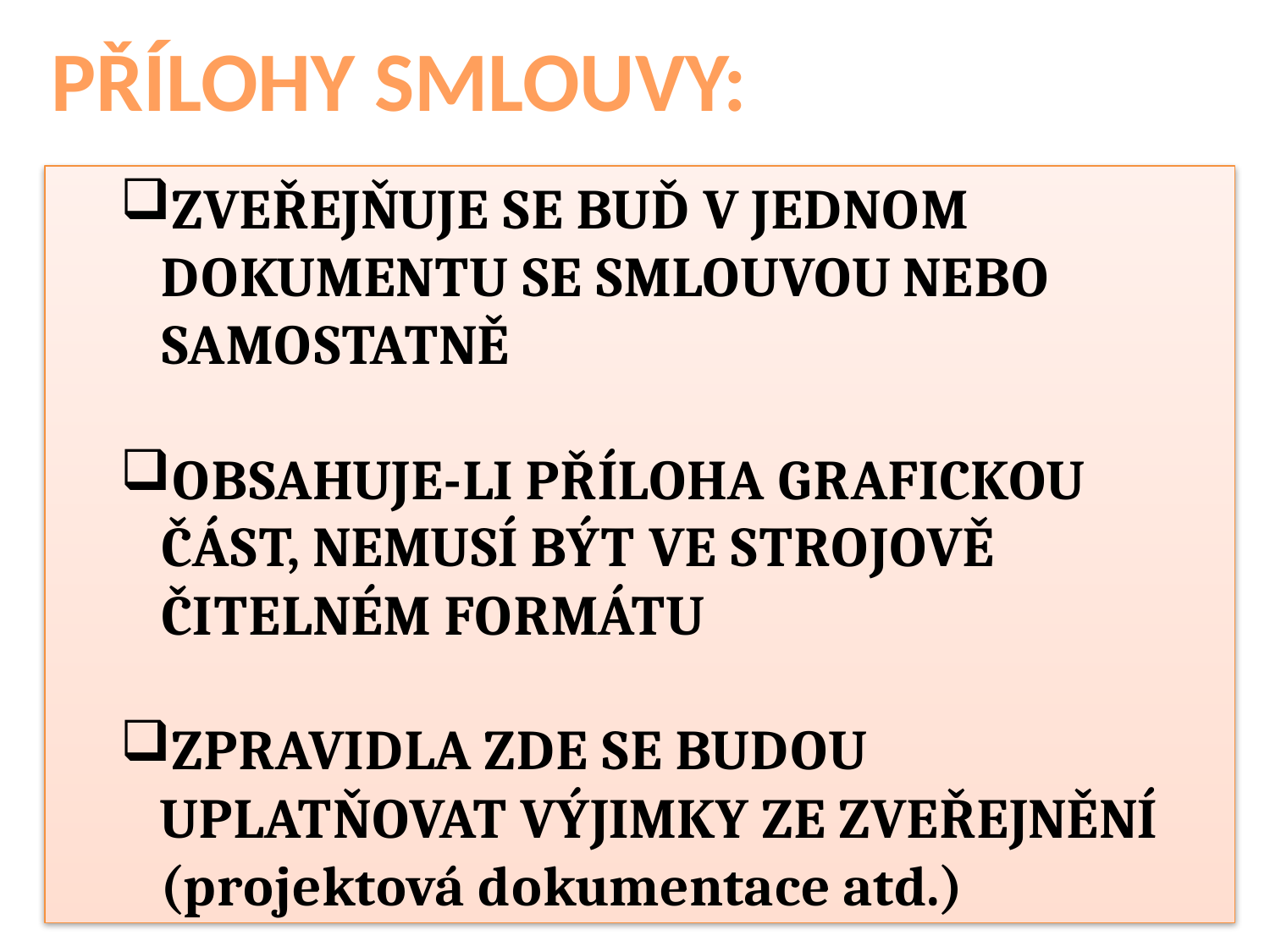

PŘÍLOHY SMLOUVY:
ZVEŘEJŇUJE SE BUĎ V JEDNOM DOKUMENTU SE SMLOUVOU NEBO SAMOSTATNĚ

OBSAHUJE-LI PŘÍLOHA GRAFICKOU ČÁST, NEMUSÍ BÝT VE STROJOVĚ ČITELNÉM FORMÁTU

ZPRAVIDLA ZDE SE BUDOU UPLATŇOVAT VÝJIMKY ZE ZVEŘEJNĚNÍ  (projektová dokumentace atd.)